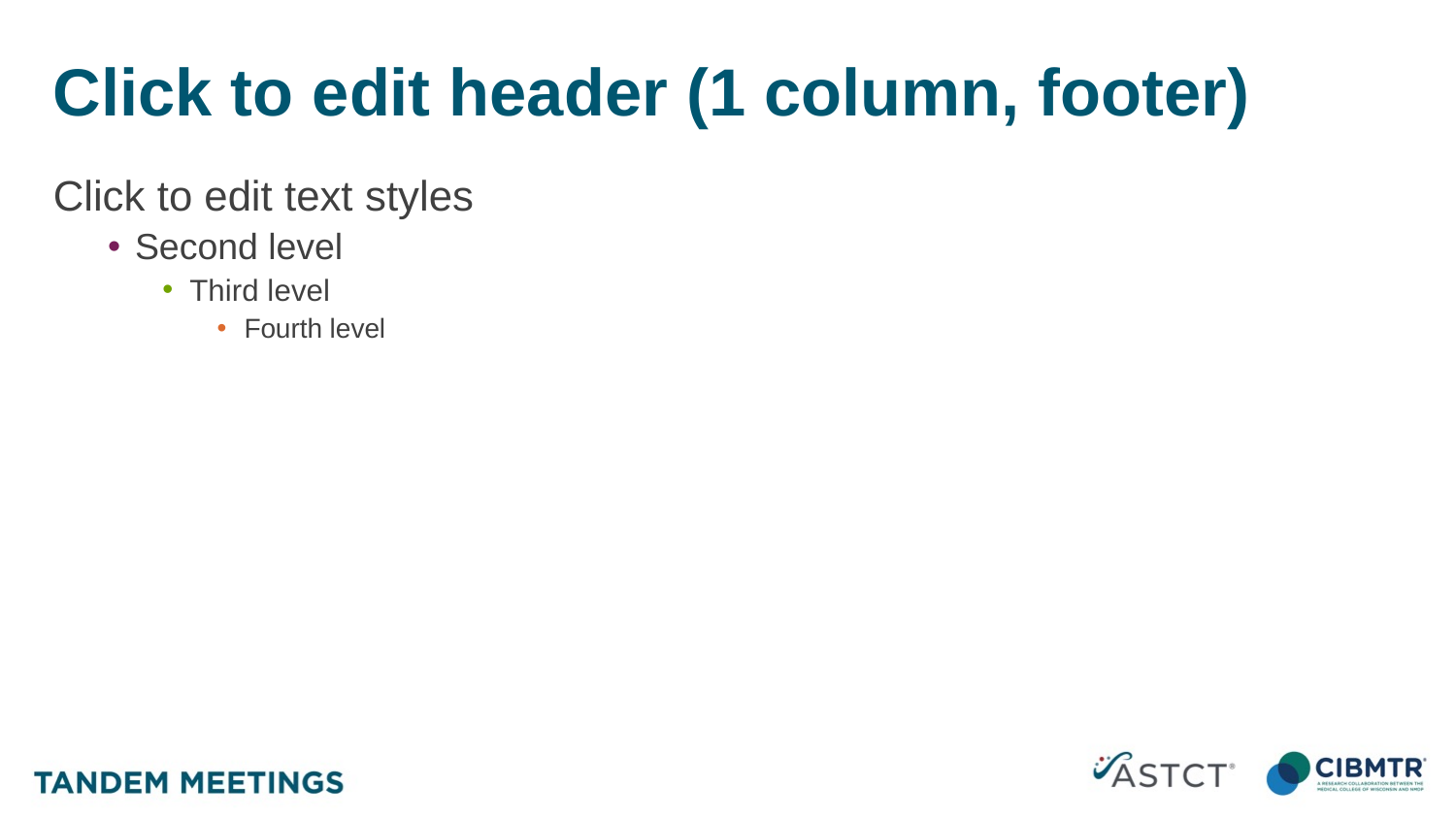

# Click to edit header (1 column, footer)
Click to edit text styles
Second level
Third level
Fourth level